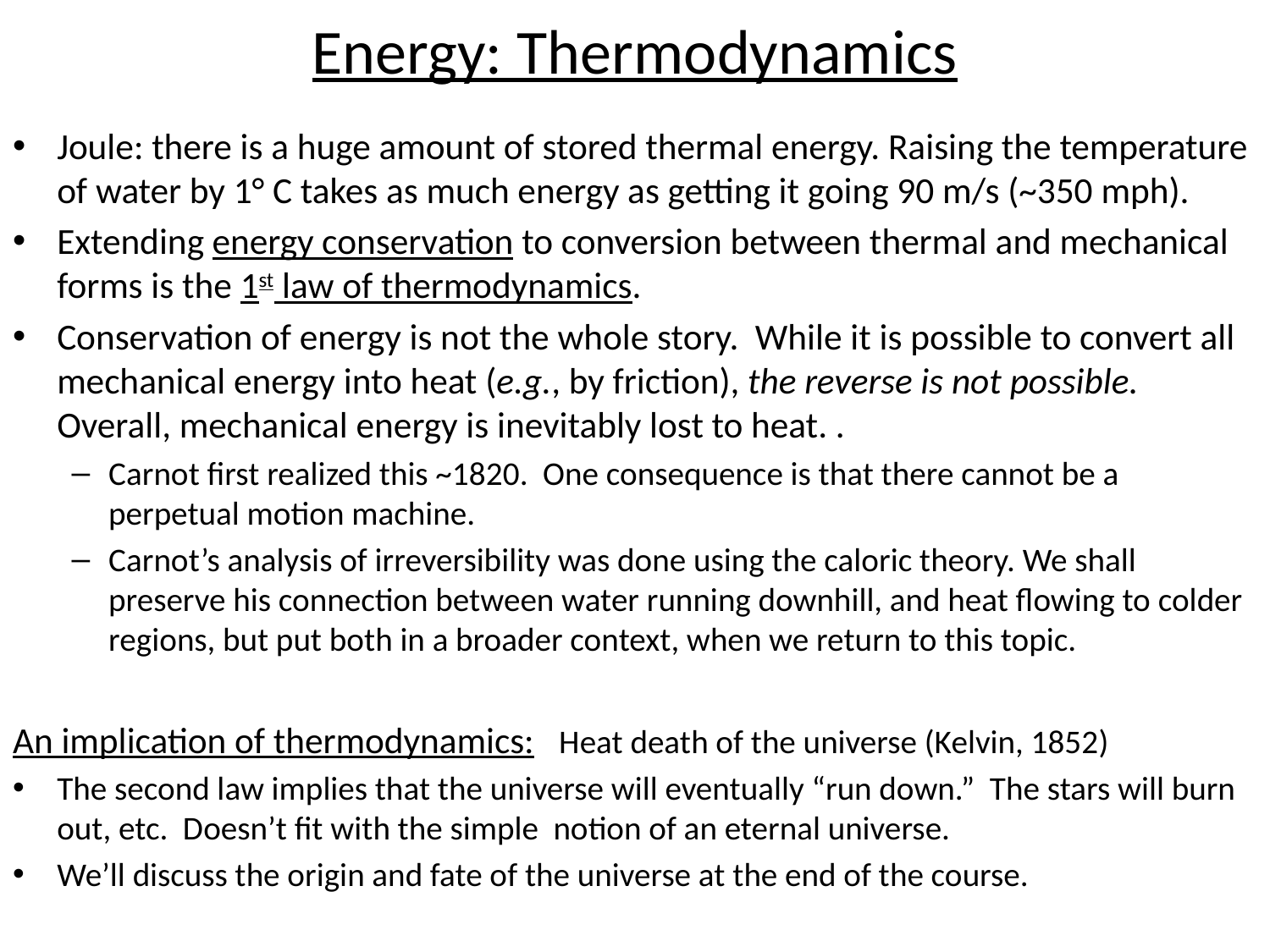

# Energy: Thermodynamics
Joule: there is a huge amount of stored thermal energy. Raising the temperature of water by 1° C takes as much energy as getting it going 90 m/s (~350 mph).
Extending energy conservation to conversion between thermal and mechanical forms is the 1st law of thermodynamics.
Conservation of energy is not the whole story.  While it is possible to convert all mechanical energy into heat (e.g., by friction), the reverse is not possible. Overall, mechanical energy is inevitably lost to heat. .
Carnot first realized this ~1820.  One consequence is that there cannot be a perpetual motion machine.
Carnot’s analysis of irreversibility was done using the caloric theory. We shall preserve his connection between water running downhill, and heat flowing to colder regions, but put both in a broader context, when we return to this topic.

An implication of thermodynamics:   Heat death of the universe (Kelvin, 1852)
The second law implies that the universe will eventually “run down.”  The stars will burn out, etc.  Doesn’t fit with the simple  notion of an eternal universe.
We’ll discuss the origin and fate of the universe at the end of the course.